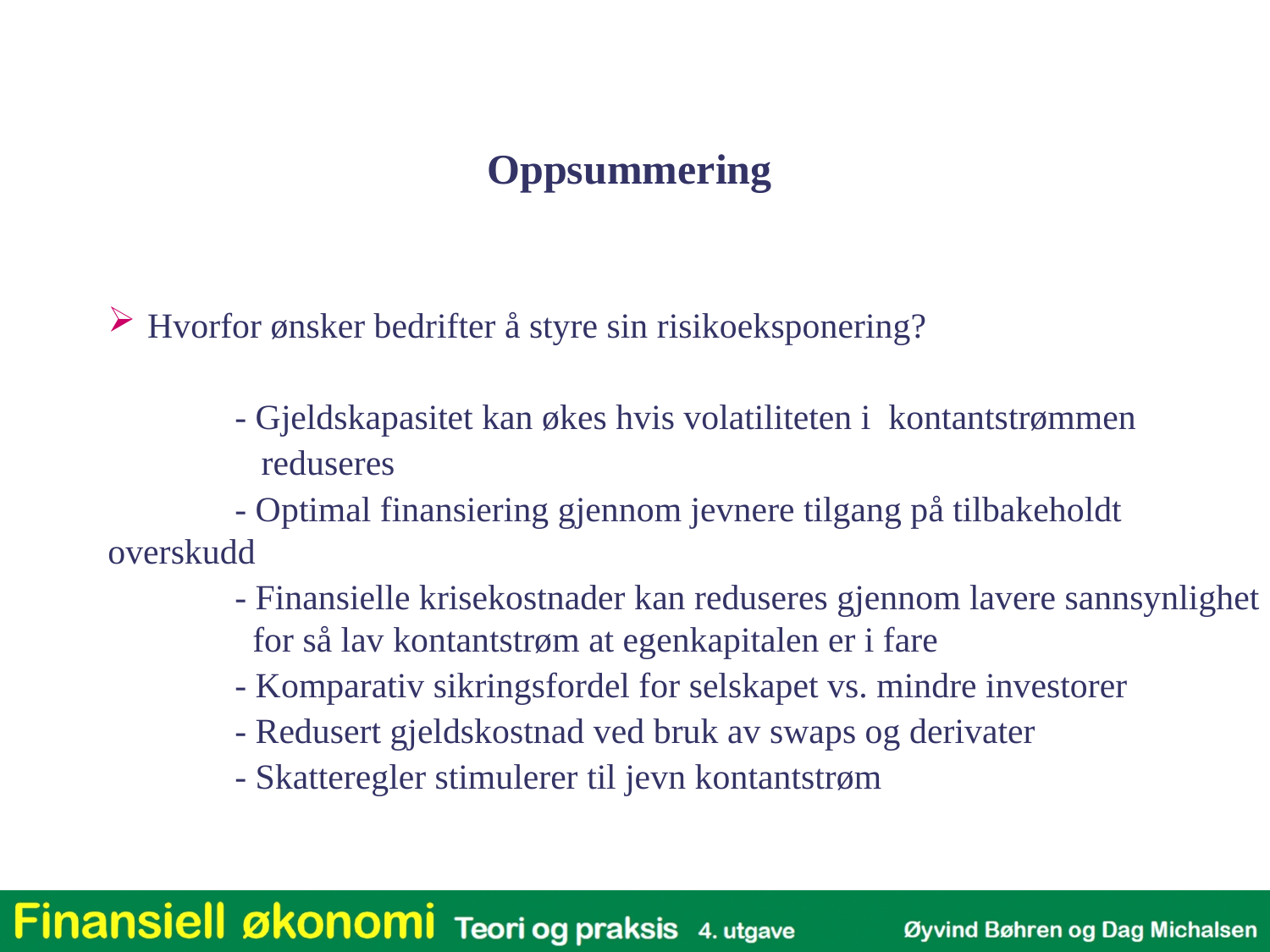

Oppsummering
Hvorfor ønsker bedrifter å styre sin risikoeksponering?

	- Gjeldskapasitet kan økes hvis volatiliteten i  kontantstrømmen
	   reduseres
	- Optimal finansiering gjennom jevnere tilgang på tilbakeholdt overskudd
	- Finansielle krisekostnader kan reduseres gjennom lavere sannsynlighet 	  for så lav kontantstrøm at egenkapitalen er i fare
	- Komparativ sikringsfordel for selskapet vs. mindre investorer
	- Redusert gjeldskostnad ved bruk av swaps og derivater
	- Skatteregler stimulerer til jevn kontantstrøm